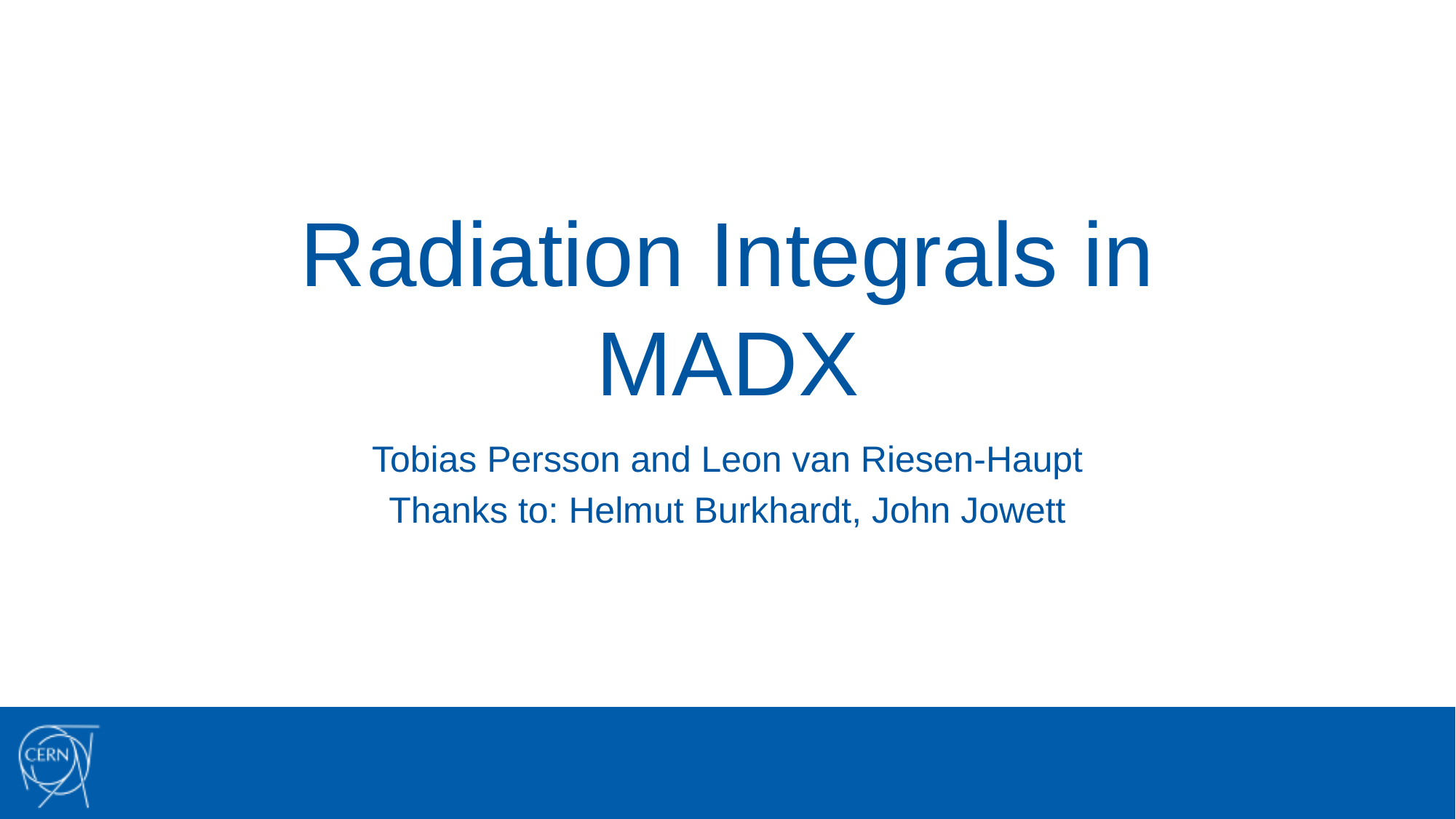

# Radiation Integrals in MADX
Tobias Persson and Leon van Riesen-Haupt
Thanks to: Helmut Burkhardt, John Jowett